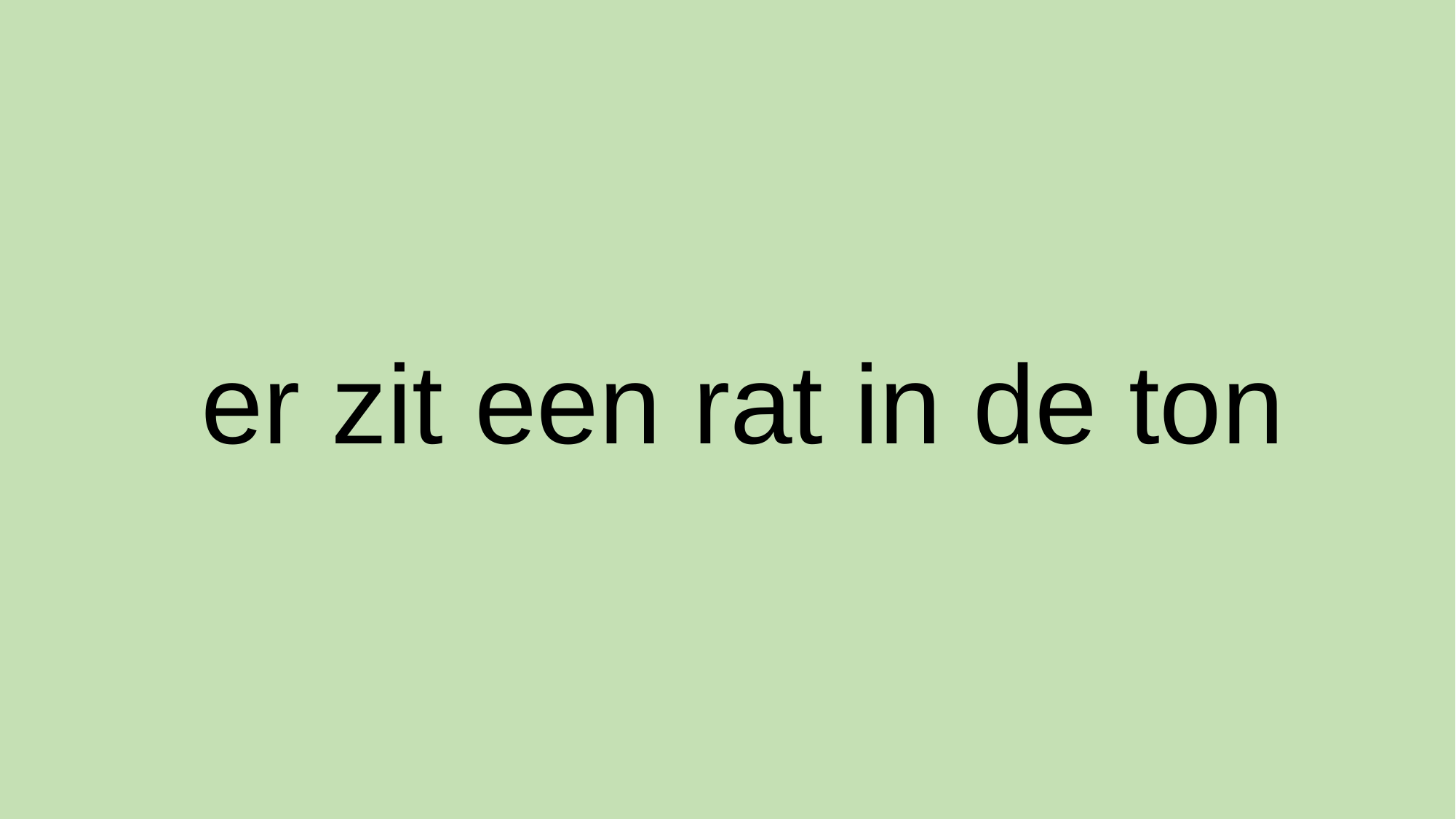

# er zit een rat in de ton